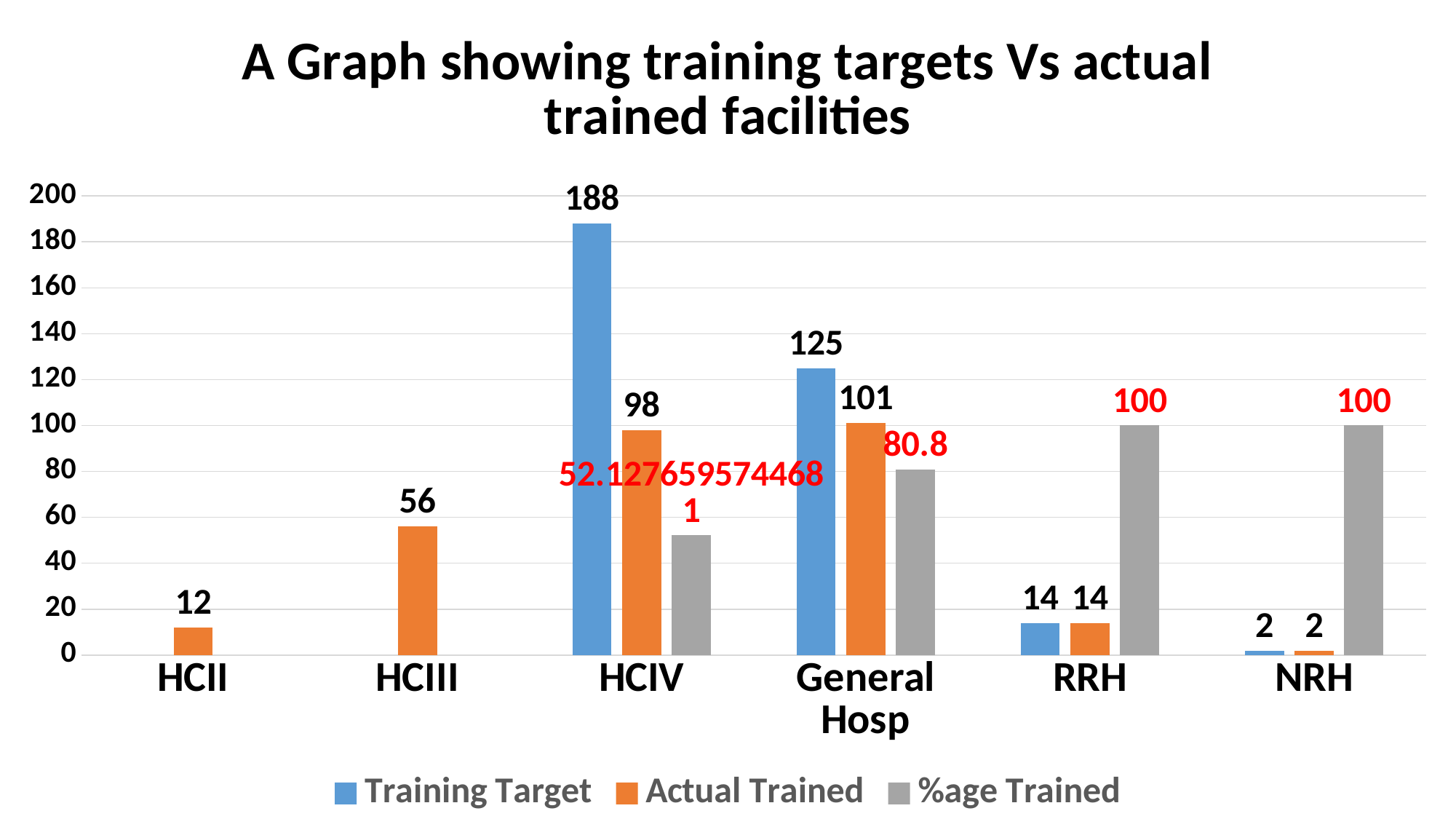

### Chart: A Graph showing training targets Vs actual trained facilities

| Category | Training Target | Actual Trained | %age Trained |
|---|---|---|---|
| HCII | None | 12.0 | None |
| HCIII | None | 56.0 | None |
| HCIV | 188.0 | 98.0 | 52.12765957446809 |
| General Hosp | 125.0 | 101.0 | 80.80000000000001 |
| RRH | 14.0 | 14.0 | 100.0 |
| NRH | 2.0 | 2.0 | 100.0 |